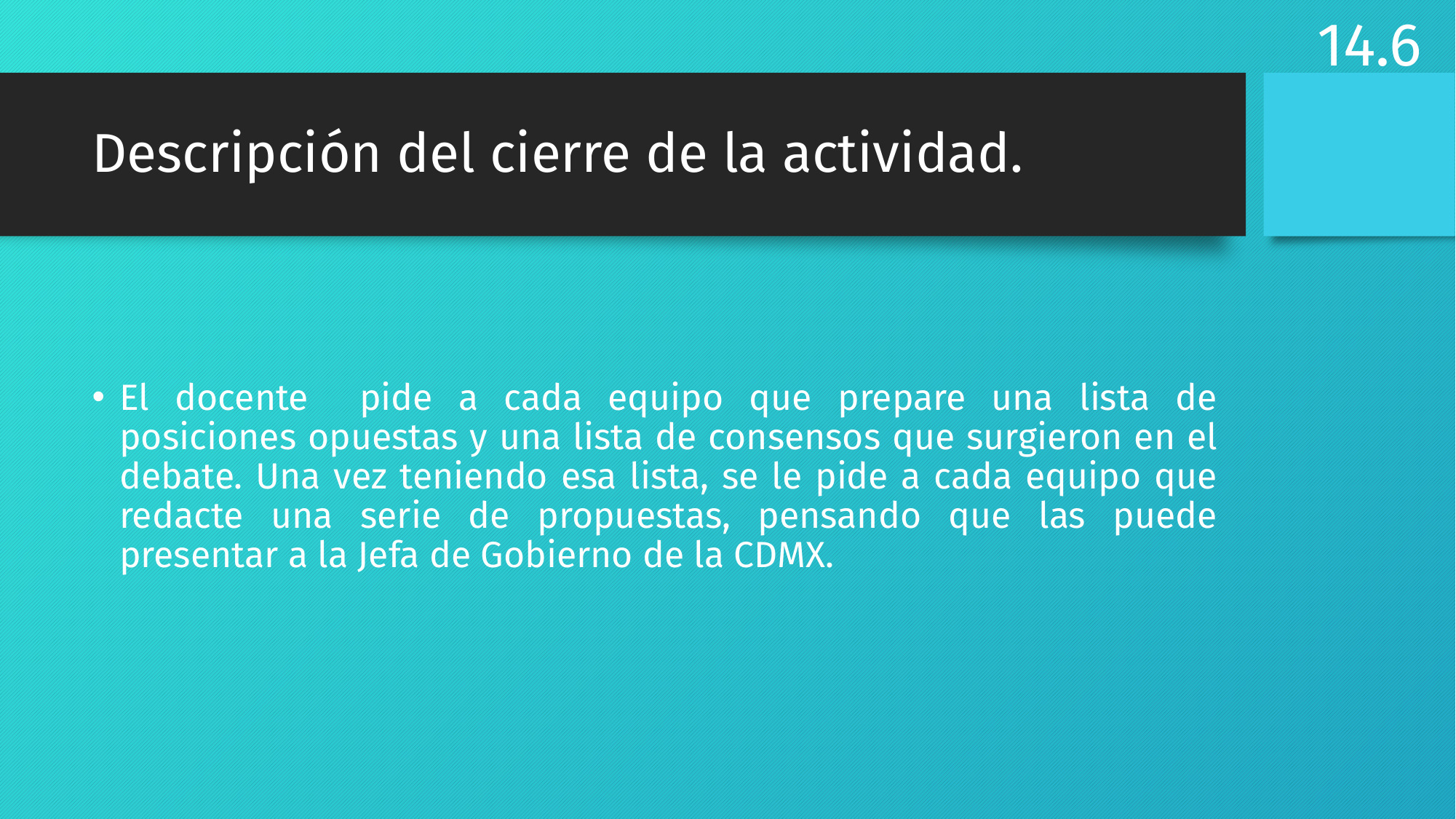

14.6
# Descripción del cierre de la actividad.
El docente  pide a cada equipo que prepare una lista de posiciones opuestas y una lista de consensos que surgieron en el debate. Una vez teniendo esa lista, se le pide a cada equipo que redacte una serie de propuestas, pensando que las puede presentar a la Jefa de Gobierno de la CDMX.